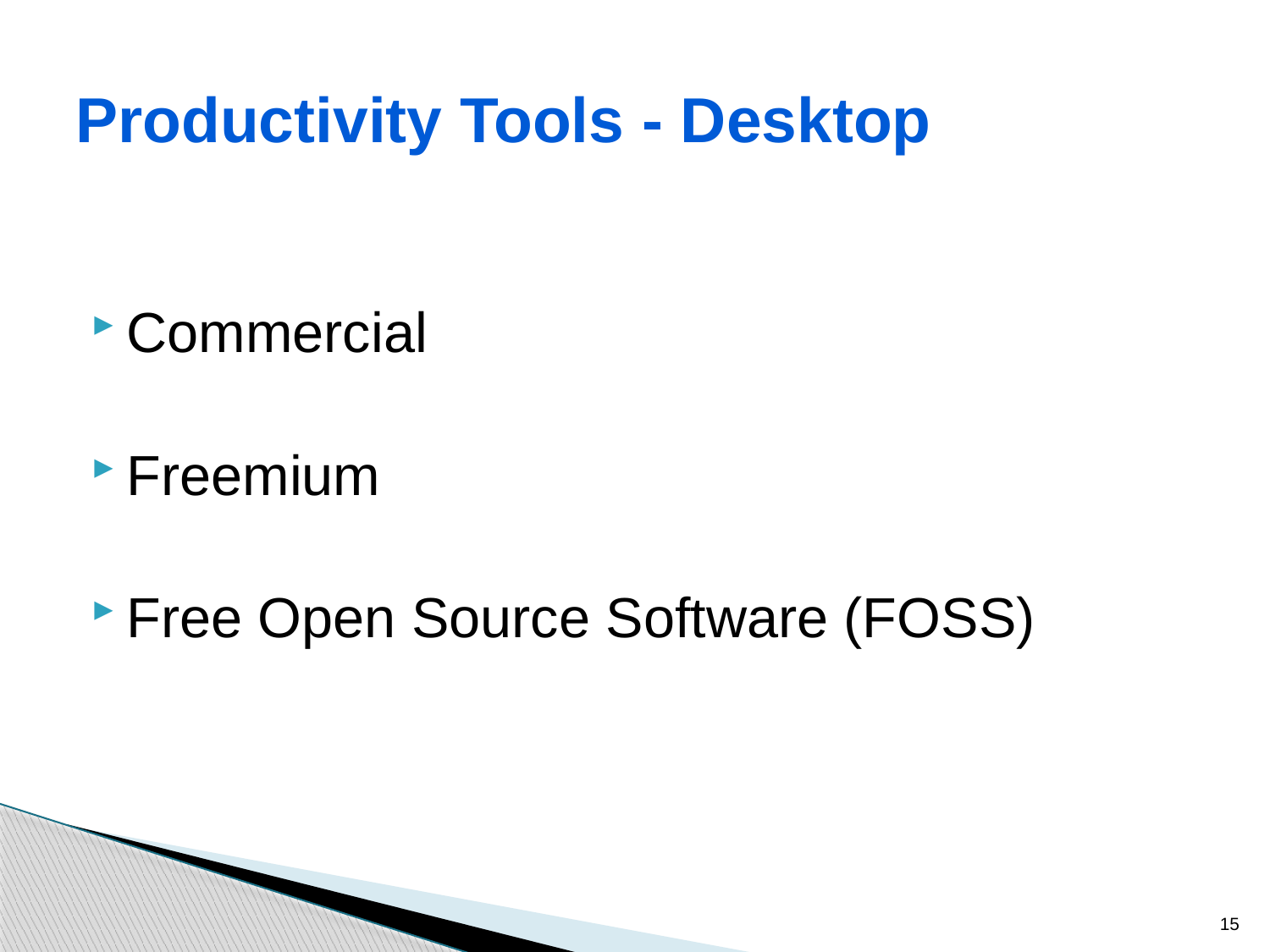

# Productivity Tools - Desktop
Commercial
Freemium
Free Open Source Software (FOSS)

15